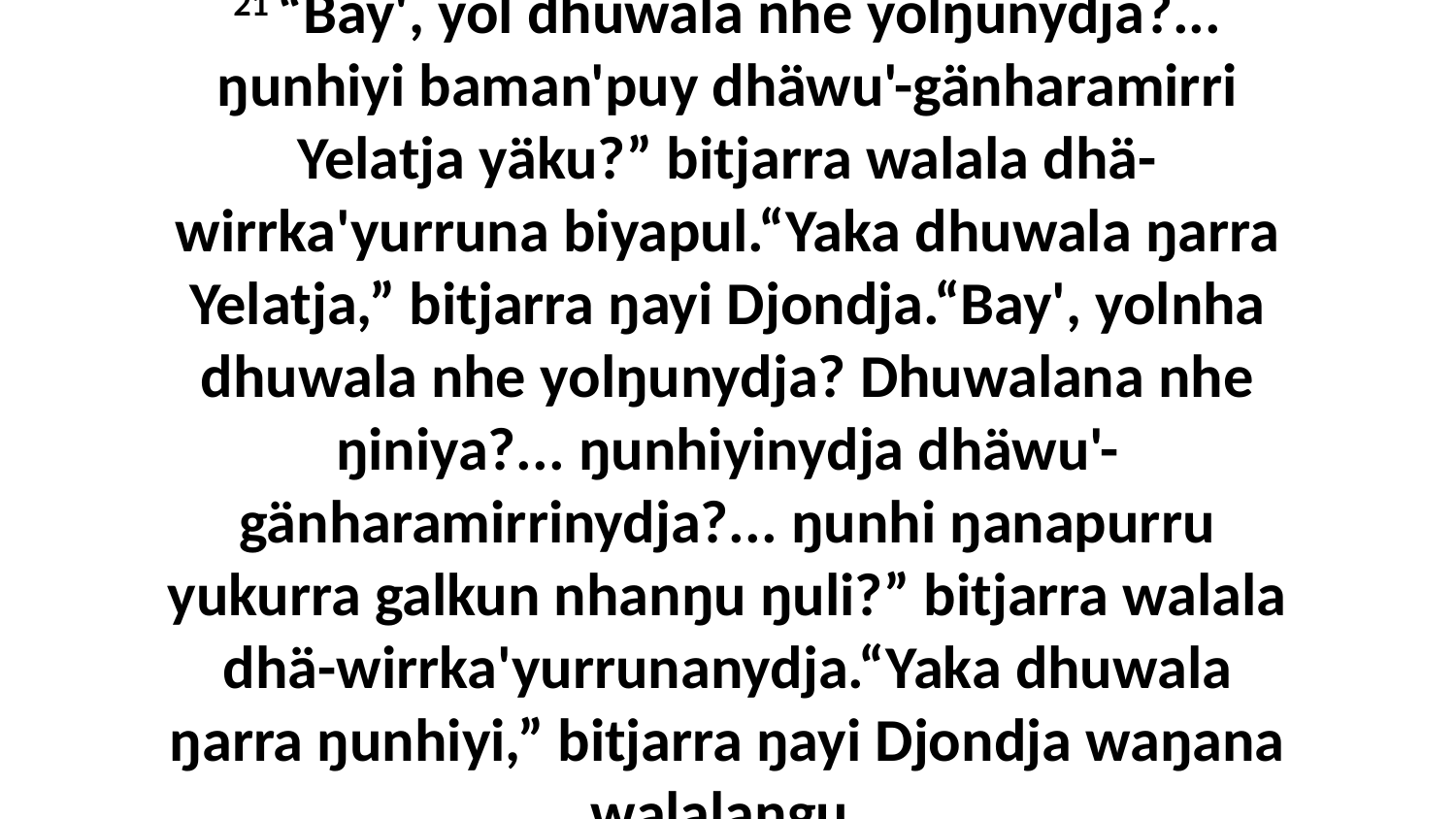

21 “Bay', yol dhuwala nhe yolŋunydja?... ŋunhiyi baman'puy dhäwu'-gänharamirri Yelatja yäku?” bitjarra walala dhä-wirrka'yurruna biyapul.“Yaka dhuwala ŋarra Yelatja,” bitjarra ŋayi Djondja.“Bay', yolnha dhuwala nhe yolŋunydja? Dhuwalana nhe ŋiniya?... ŋunhiyinydja dhäwu'-gänharamirrinydja?... ŋunhi ŋanapurru yukurra galkun nhanŋu ŋuli?” bitjarra walala dhä-wirrka'yurrunanydja.“Yaka dhuwala ŋarra ŋunhiyi,” bitjarra ŋayi Djondja waŋana walalaŋgu.